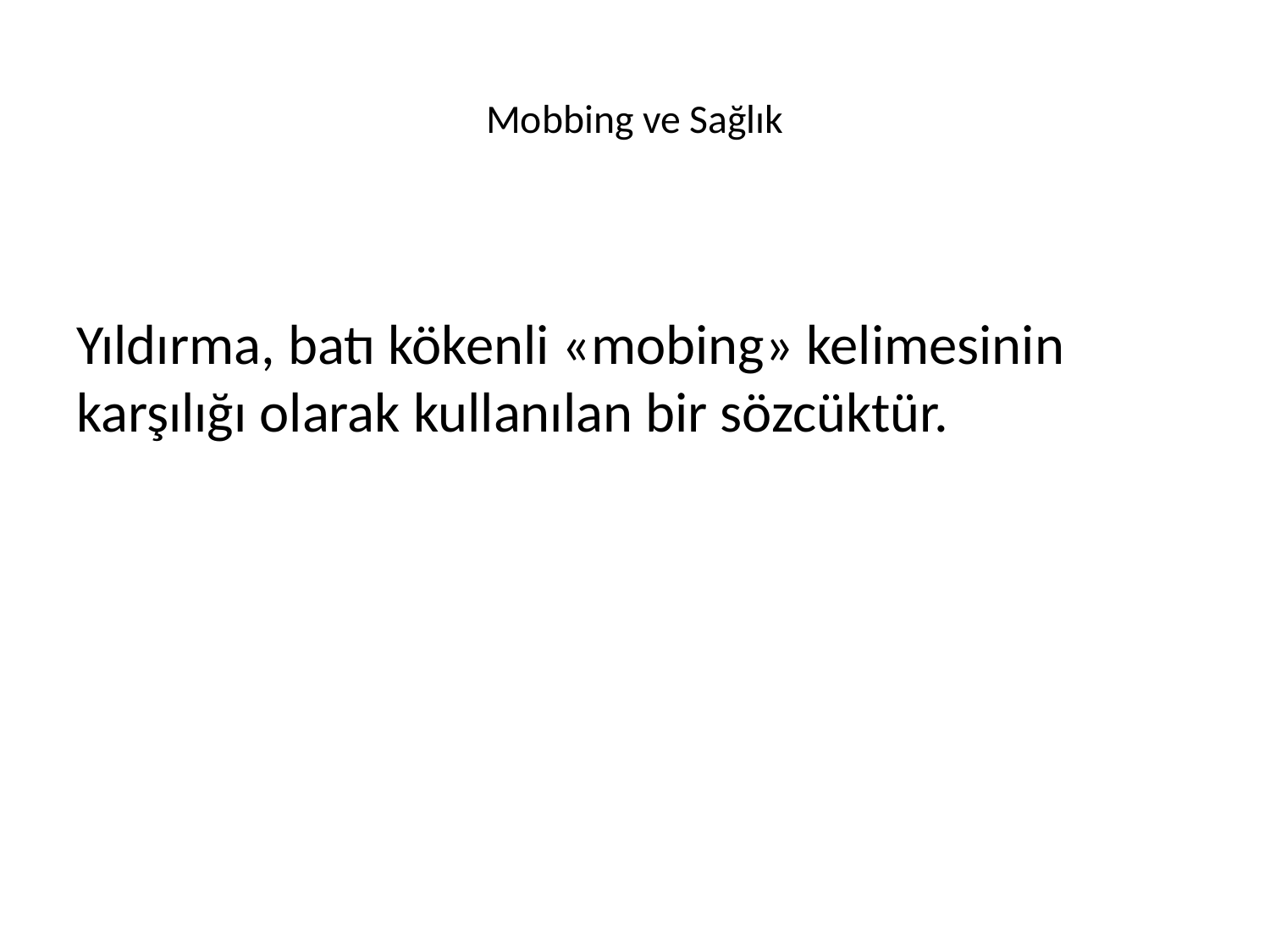

# Mobbing ve Sağlık

Yıldırma, batı kökenli «mobing» kelimesinin karşılığı olarak kullanılan bir sözcüktür.